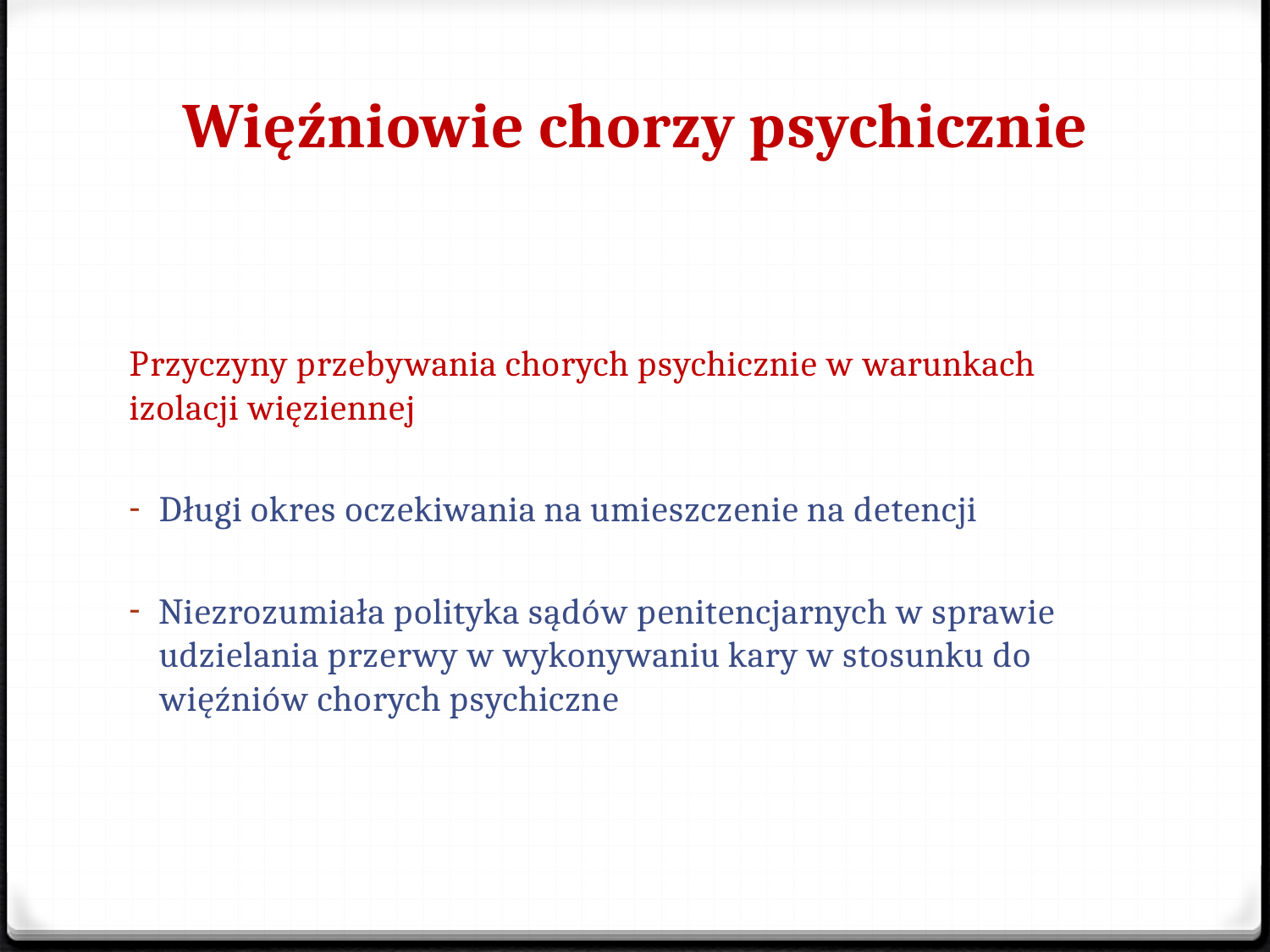

# Więźniowie chorzy psychicznie

Przyczyny przebywania chorych psychicznie w warunkach izolacji więziennej

Długi okres oczekiwania na umieszczenie na detencji

Niezrozumiała polityka sądów penitencjarnych w sprawie udzielania przerwy w wykonywaniu kary w stosunku do więźniów chorych psychiczne